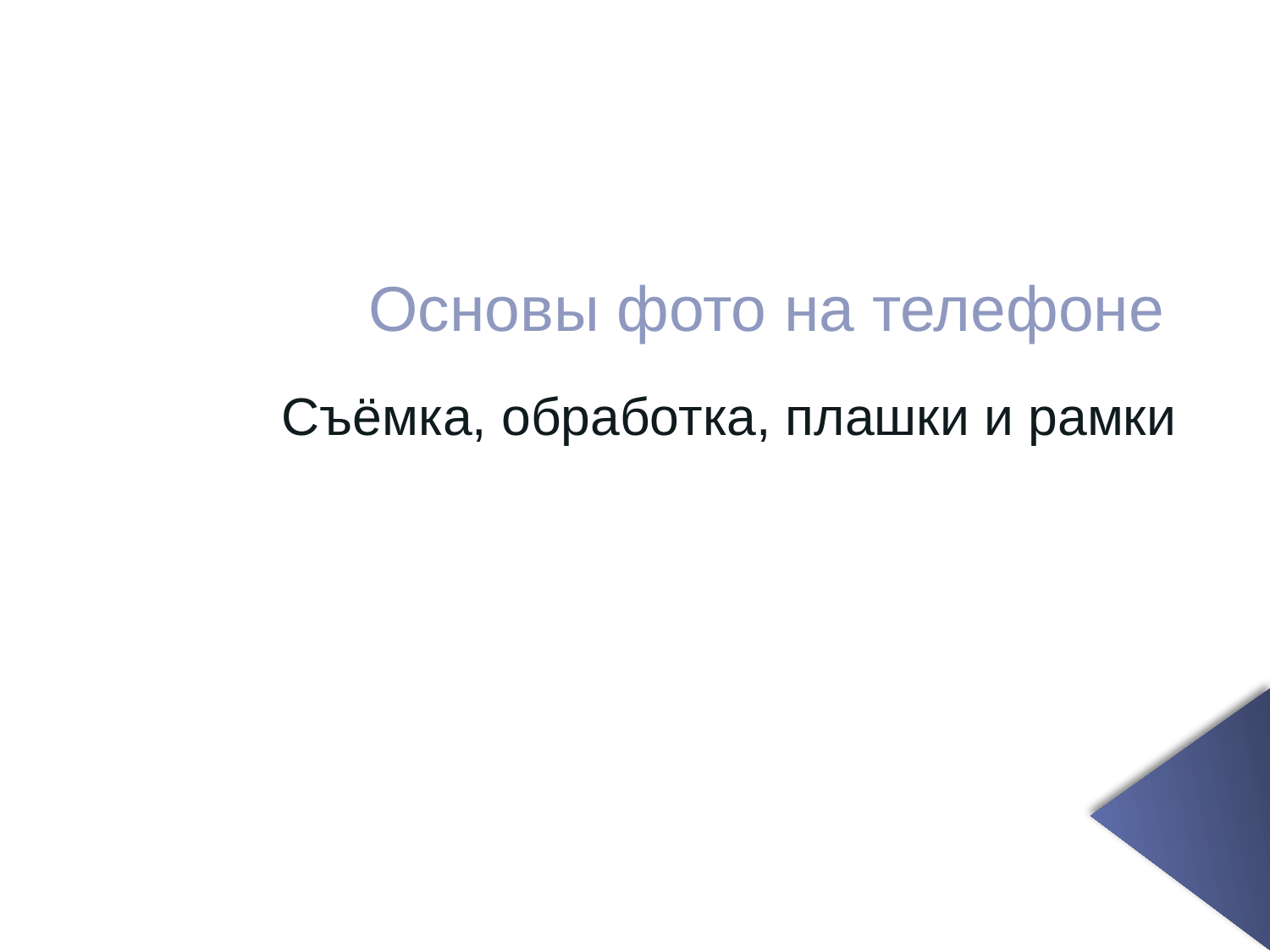

# Основы фото на телефоне
Съёмка, обработка, плашки и рамки